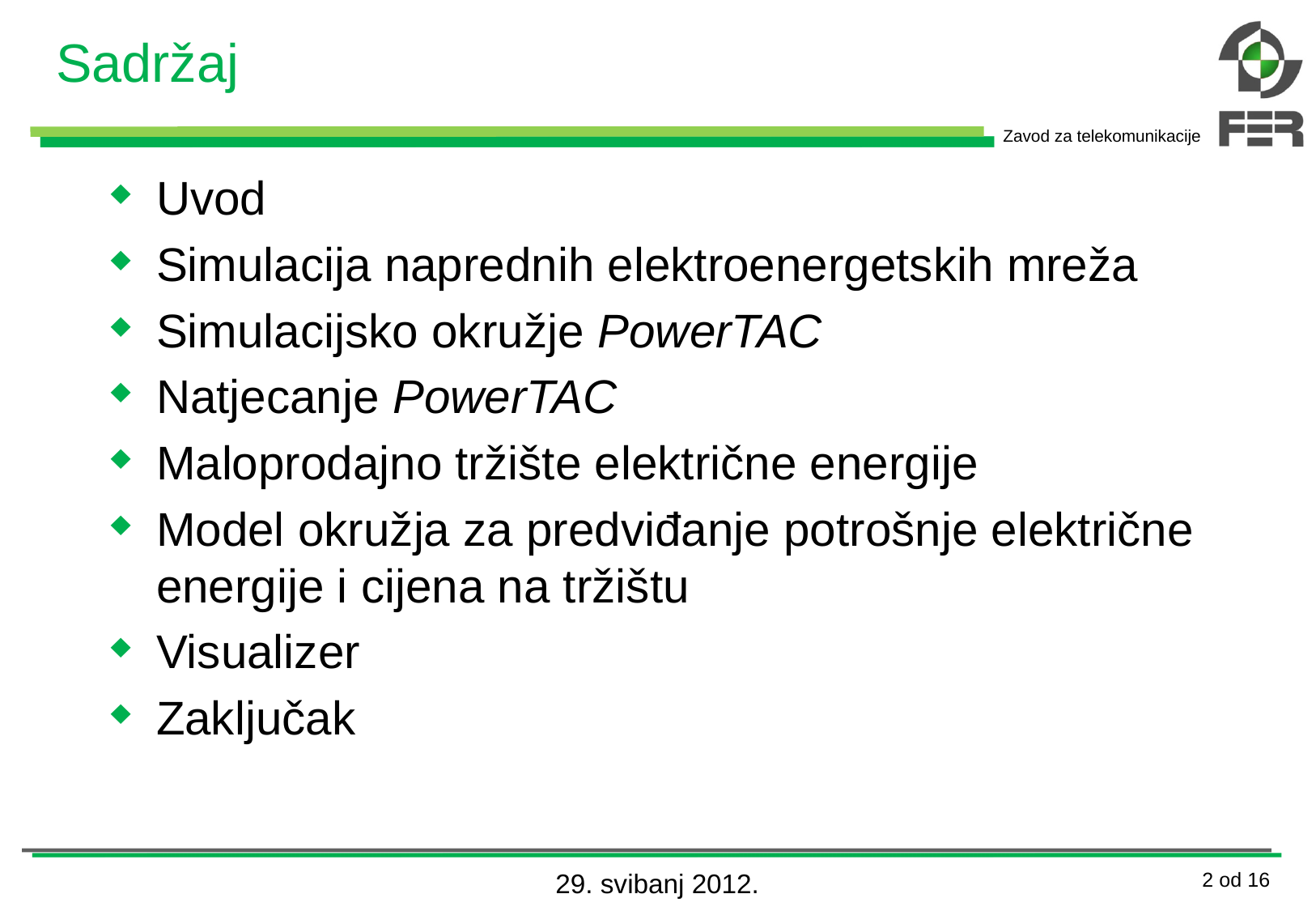

# Sadržaj
Uvod
Simulacija naprednih elektroenergetskih mreža
Simulacijsko okružje PowerTAC
Natjecanje PowerTAC
Maloprodajno tržište električne energije
Model okružja za predviđanje potrošnje električne energije i cijena na tržištu
Visualizer
Zaključak
29. svibanj 2012.
2 od 16